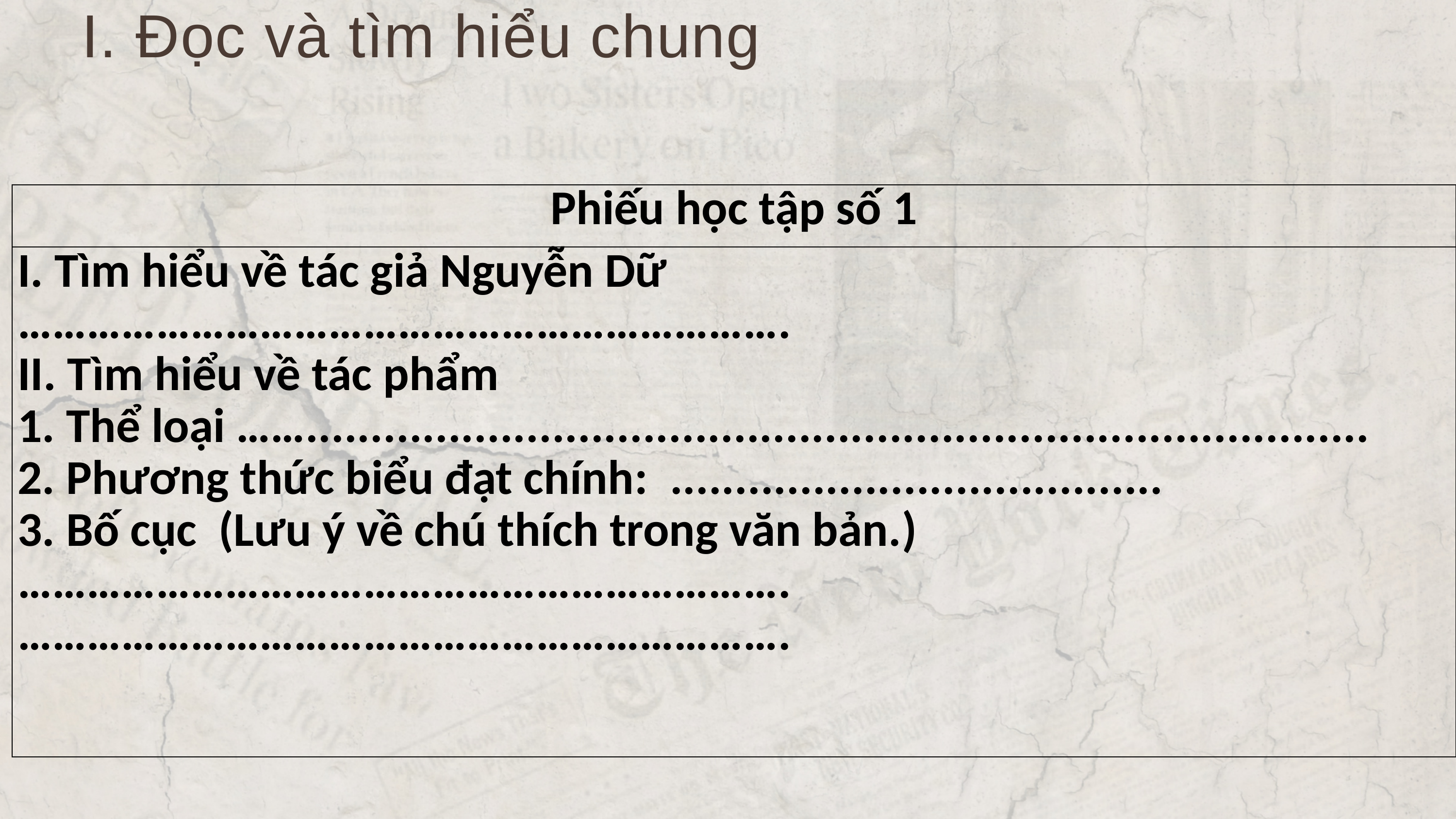

I. Đọc và tìm hiểu chung
| Phiếu học tập số 1 |
| --- |
| I. Tìm hiểu về tác giả Nguyễn Dữ …………………………………………………………. II. Tìm hiểu về tác phẩm 1. Thể loại …….................................................................................. 2. Phương thức biểu đạt chính: ...................................... 3. Bố cục (Lưu ý về chú thích trong văn bản.) …………………………………………………………. …………………………………………………………. |